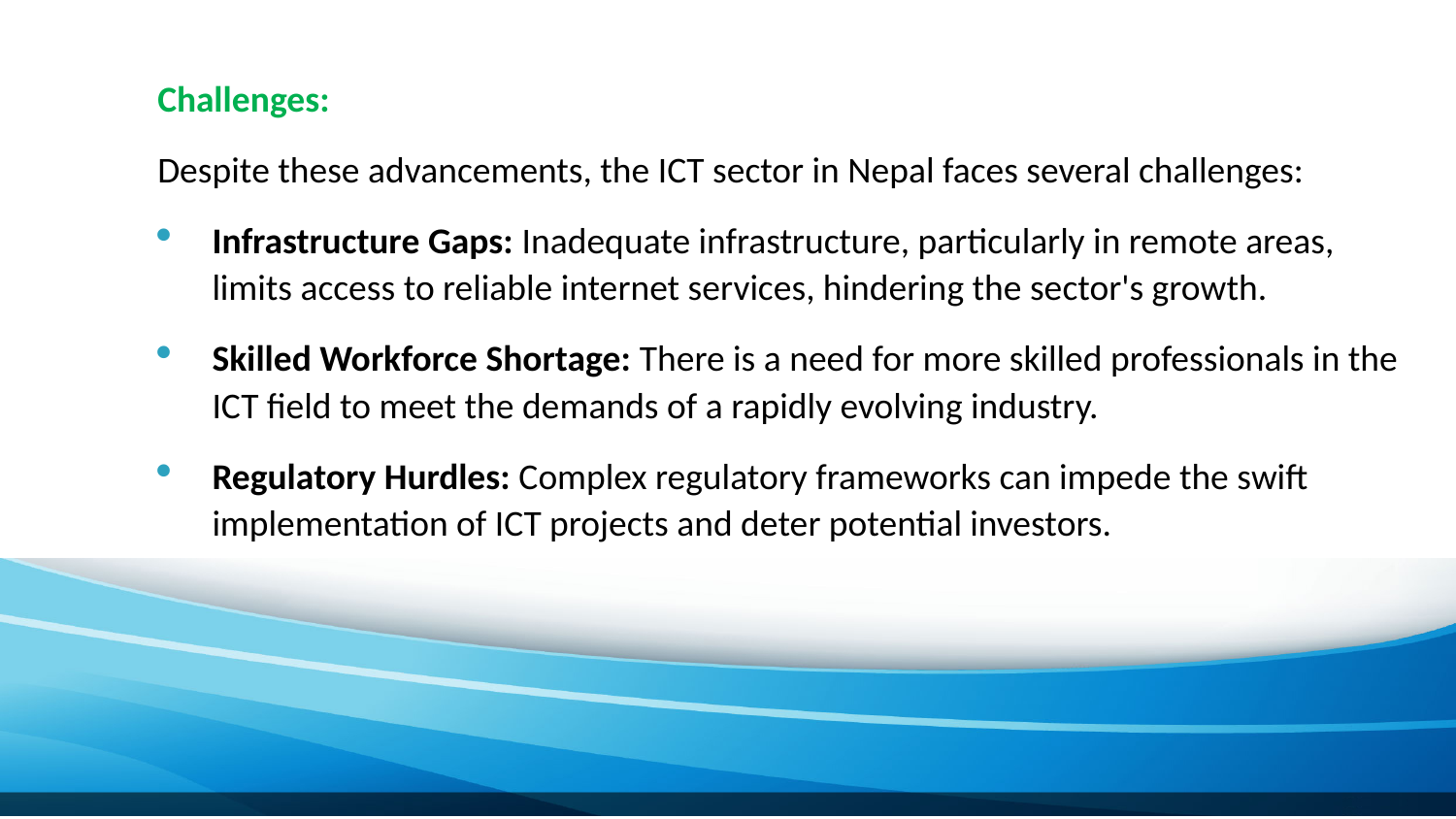

Challenges:
Despite these advancements, the ICT sector in Nepal faces several challenges:
Infrastructure Gaps: Inadequate infrastructure, particularly in remote areas, limits access to reliable internet services, hindering the sector's growth.
Skilled Workforce Shortage: There is a need for more skilled professionals in the ICT field to meet the demands of a rapidly evolving industry.
Regulatory Hurdles: Complex regulatory frameworks can impede the swift implementation of ICT projects and deter potential investors.